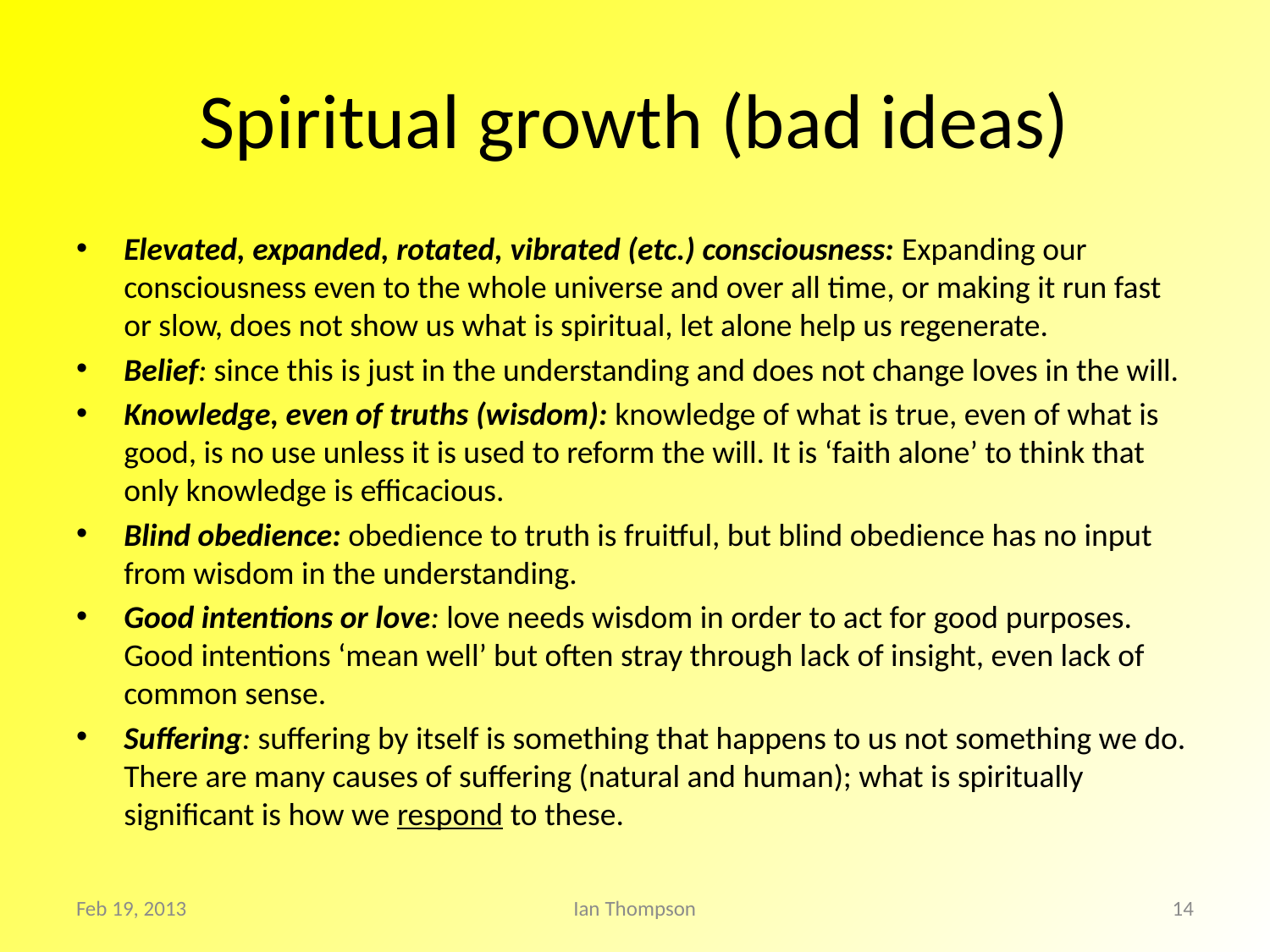

# Spiritual growth (bad ideas)
Elevated, expanded, rotated, vibrated (etc.) consciousness: Expanding our consciousness even to the whole universe and over all time, or making it run fast or slow, does not show us what is spiritual, let alone help us regenerate.
Belief: since this is just in the understanding and does not change loves in the will.
Knowledge, even of truths (wisdom): knowledge of what is true, even of what is good, is no use unless it is used to reform the will. It is ‘faith alone’ to think that only knowledge is efficacious.
Blind obedience: obedience to truth is fruitful, but blind obedience has no input from wisdom in the understanding.
Good intentions or love: love needs wisdom in order to act for good purposes. Good intentions ‘mean well’ but often stray through lack of insight, even lack of common sense.
Suffering: suffering by itself is something that happens to us not something we do. There are many causes of suffering (natural and human); what is spiritually significant is how we respond to these.
Feb 19, 2013
Ian Thompson
14